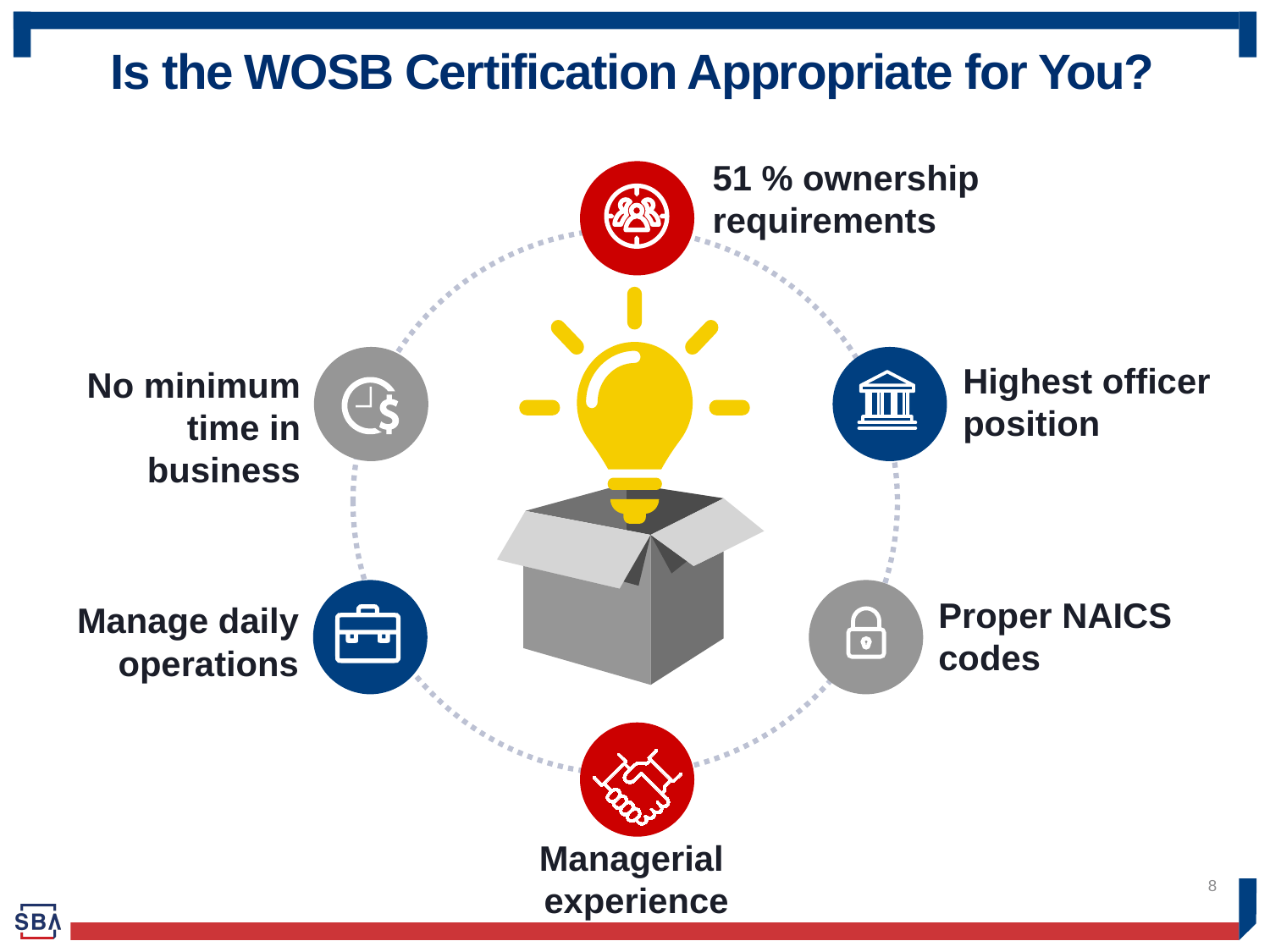

# Is the WOSB Certification Appropriate for You?
51 % ownership requirements

Highest officer position
No minimum time in business

Proper NAICS codes
Manage daily operations

Managerial
experience
8